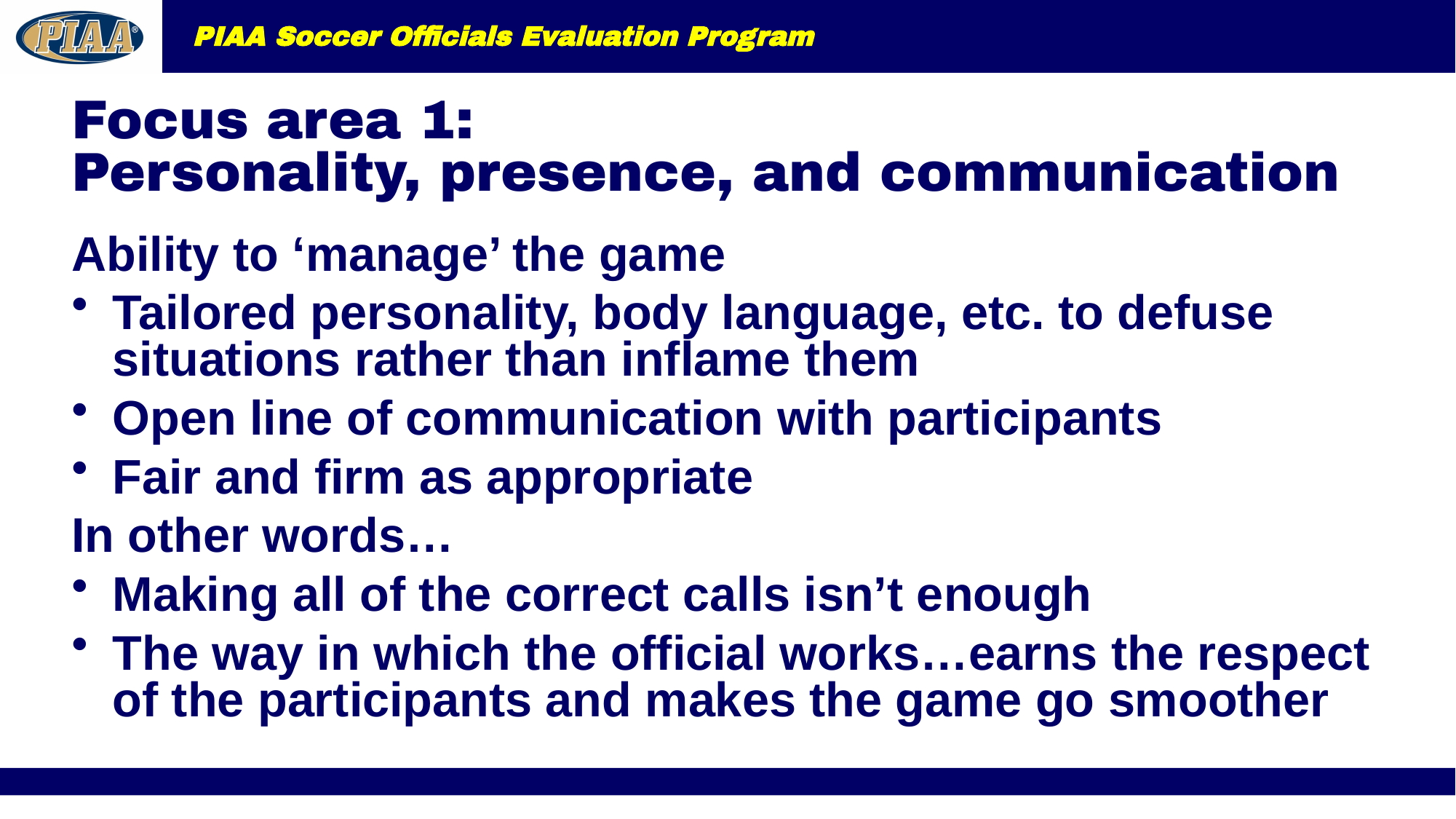

# Focus area 1: Personality, presence, and communication
Ability to ‘manage’ the game
Tailored personality, body language, etc. to defuse situations rather than inflame them
Open line of communication with participants
Fair and firm as appropriate
In other words…
Making all of the correct calls isn’t enough
The way in which the official works…earns the respect of the participants and makes the game go smoother